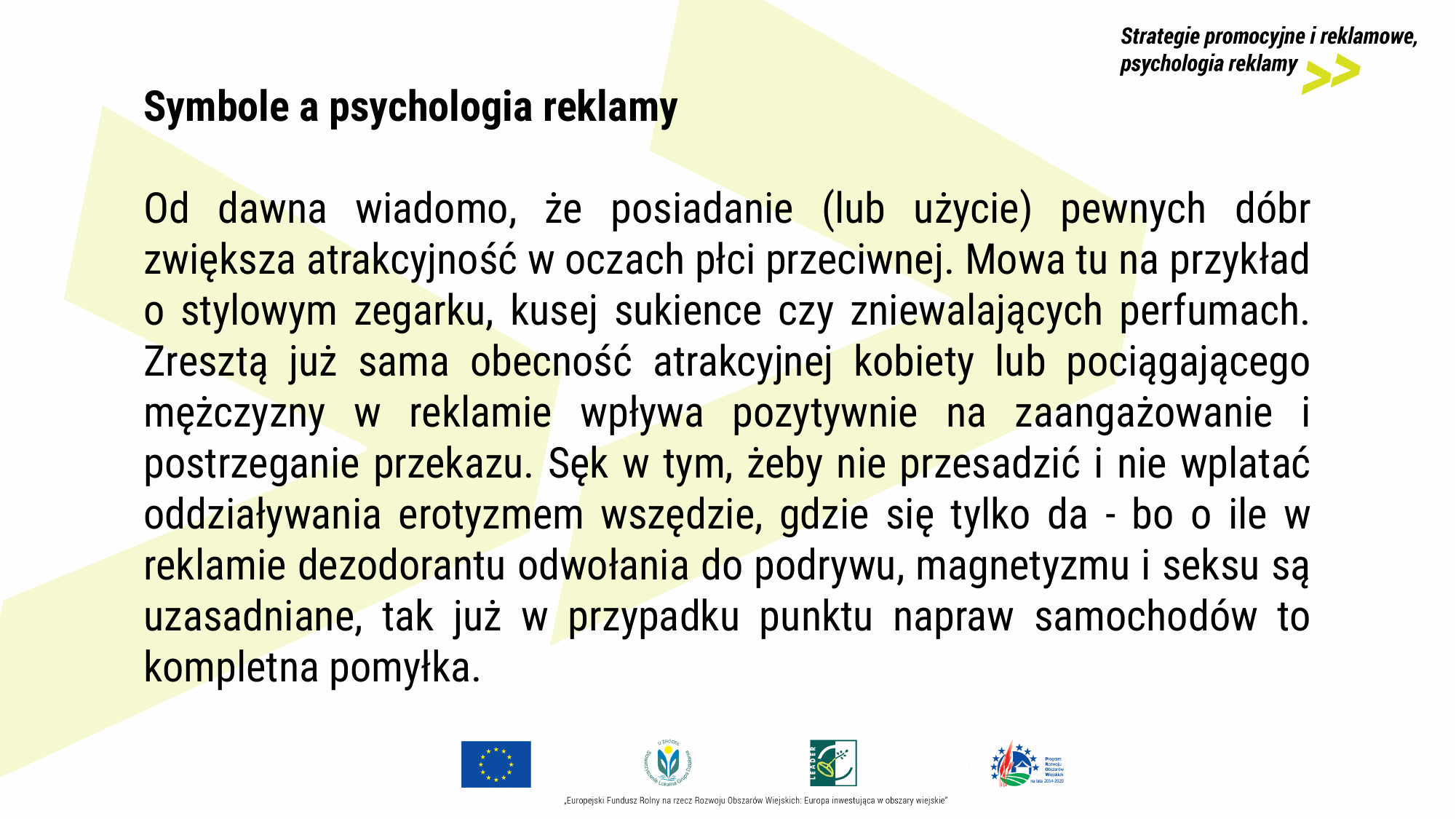

Symbole a psychologia reklamy

Od dawna wiadomo, że posiadanie (lub użycie) pewnych dóbr zwiększa atrakcyjność w oczach płci przeciwnej. Mowa tu na przykład o stylowym zegarku, kusej sukience czy zniewalających perfumach. Zresztą już sama obecność atrakcyjnej kobiety lub pociągającego mężczyzny w reklamie wpływa pozytywnie na zaangażowanie i postrzeganie przekazu. Sęk w tym, żeby nie przesadzić i nie wplatać oddziaływania erotyzmem wszędzie, gdzie się tylko da - bo o ile w reklamie dezodorantu odwołania do podrywu, magnetyzmu i seksu są uzasadniane, tak już w przypadku punktu napraw samochodów to kompletna pomyłka.